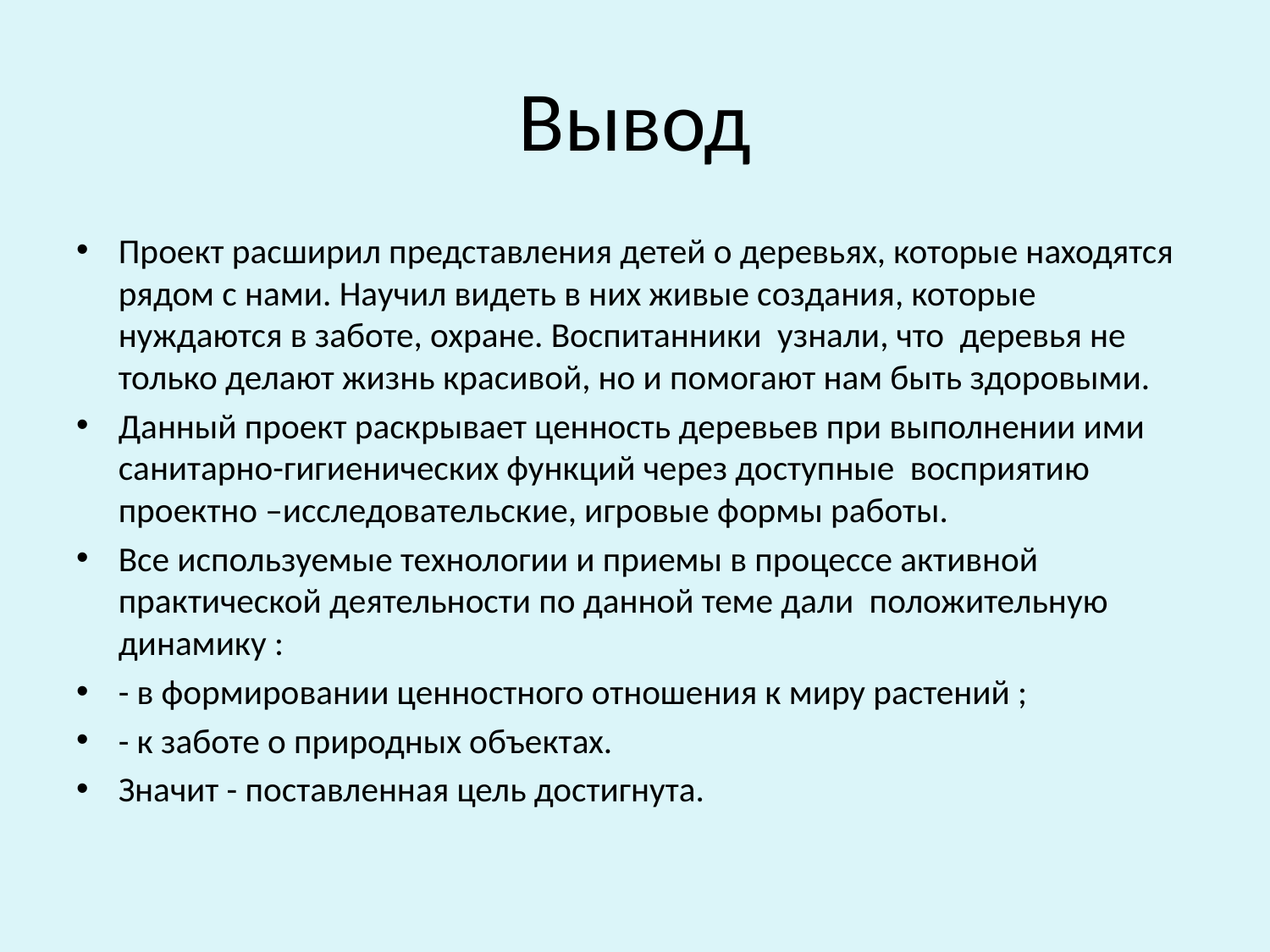

# Вывод
Проект расширил представления детей о деревьях, которые находятся рядом с нами. Научил видеть в них живые создания, которые нуждаются в заботе, охране. Воспитанники  узнали, что  деревья не только делают жизнь красивой, но и помогают нам быть здоровыми.
Данный проект раскрывает ценность деревьев при выполнении ими санитарно-гигиенических функций через доступные  восприятию проектно –исследовательские, игровые формы работы.
Все используемые технологии и приемы в процессе активной практической деятельности по данной теме дали  положительную динамику :
- в формировании ценностного отношения к миру растений ;
- к заботе о природных объектах.
Значит - поставленная цель достигнута.